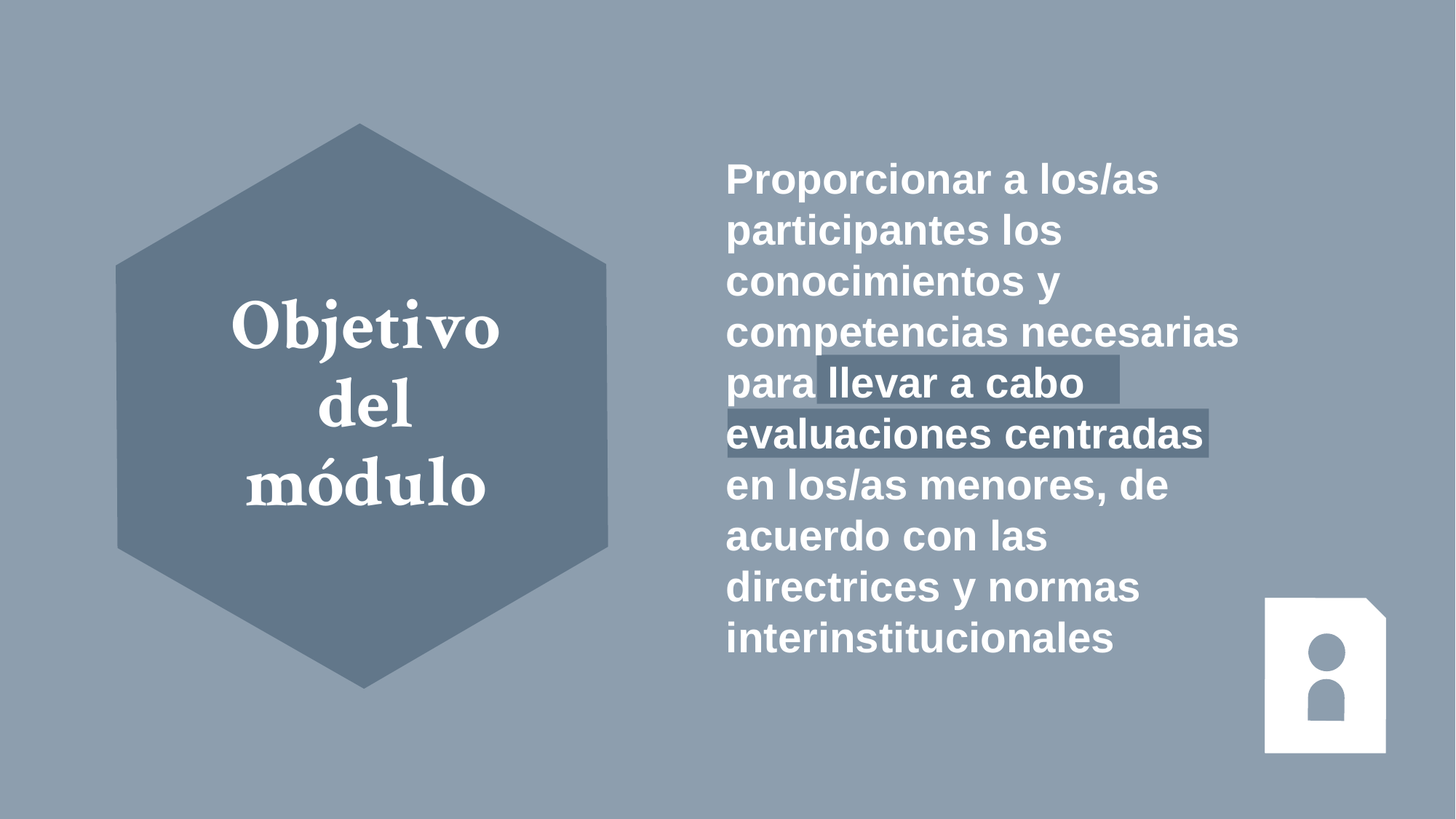

Proporcionar a los/as participantes los conocimientos y competencias necesarias para llevar a cabo evaluaciones centradas en los/as menores, de acuerdo con las directrices y normas interinstitucionales

# Objetivo del módulo